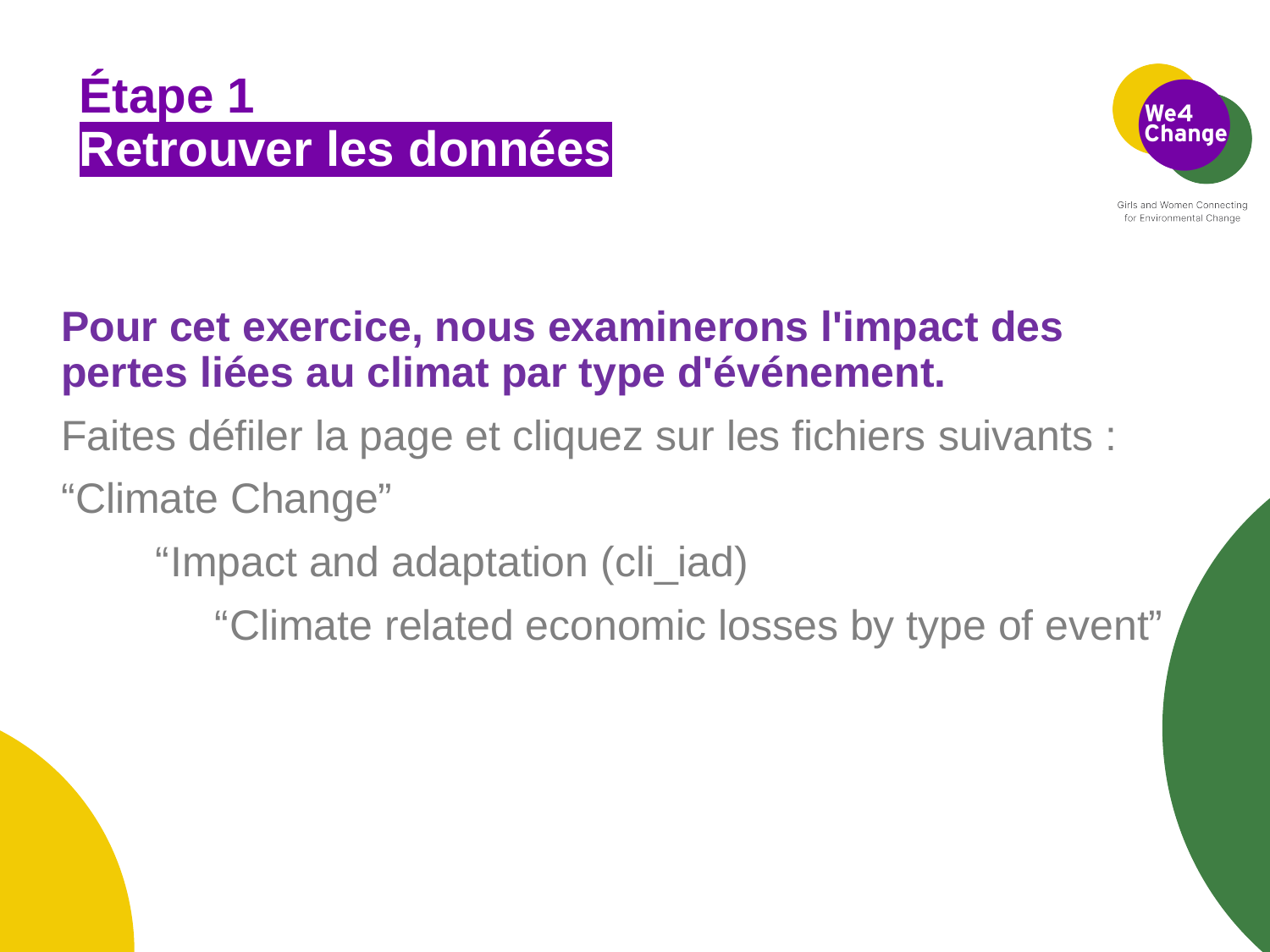

# Étape 1 Retrouver les données
Pour cet exercice, nous examinerons l'impact des pertes liées au climat par type d'événement.
Faites défiler la page et cliquez sur les fichiers suivants :
“Climate Change”
        “Impact and adaptation (cli_iad)
             “Climate related economic losses by type of event”